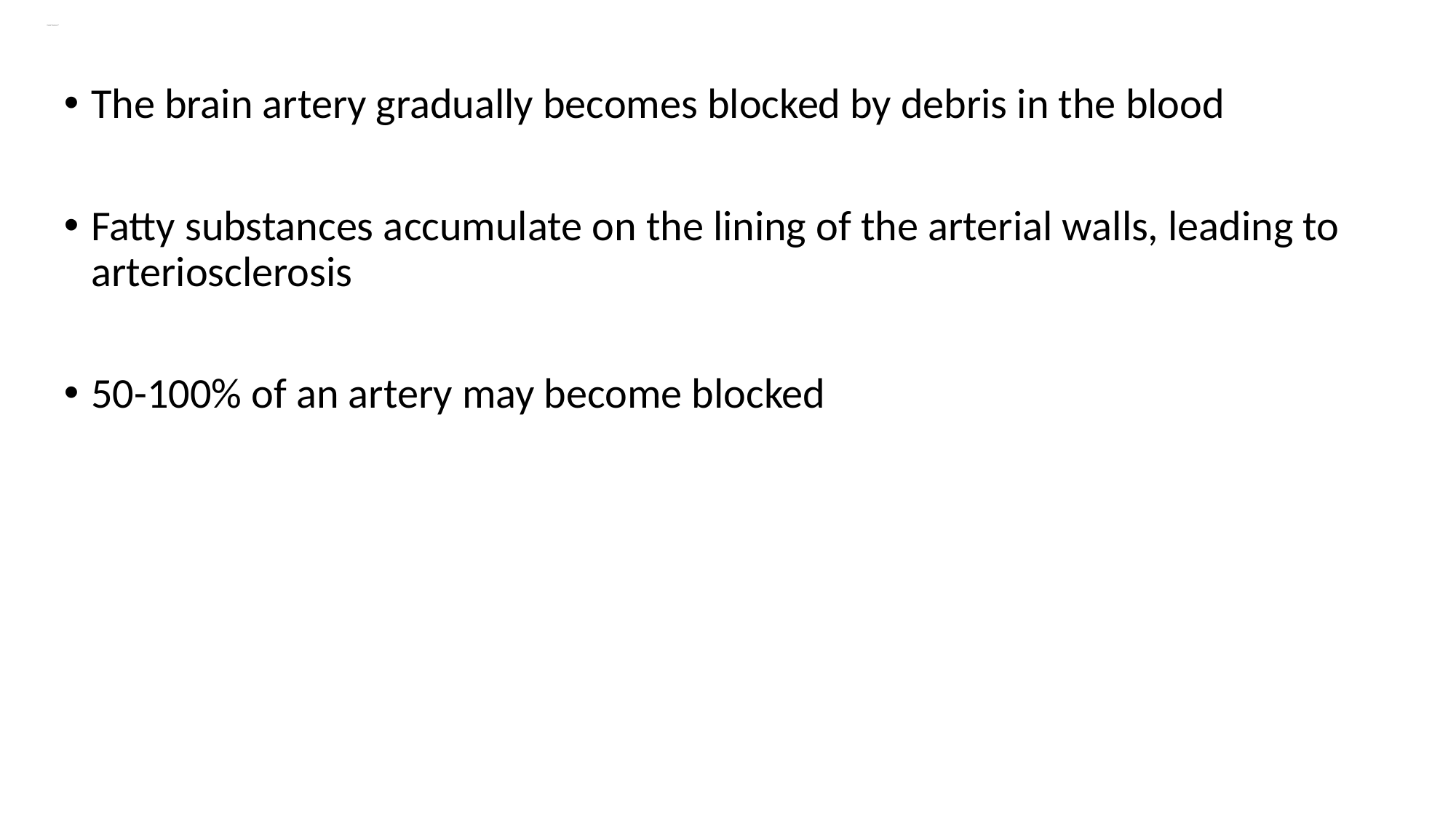

# Cerebral Thrombosis**
The brain artery gradually becomes blocked by debris in the blood

Fatty substances accumulate on the lining of the arterial walls, leading to arteriosclerosis

50-100% of an artery may become blocked